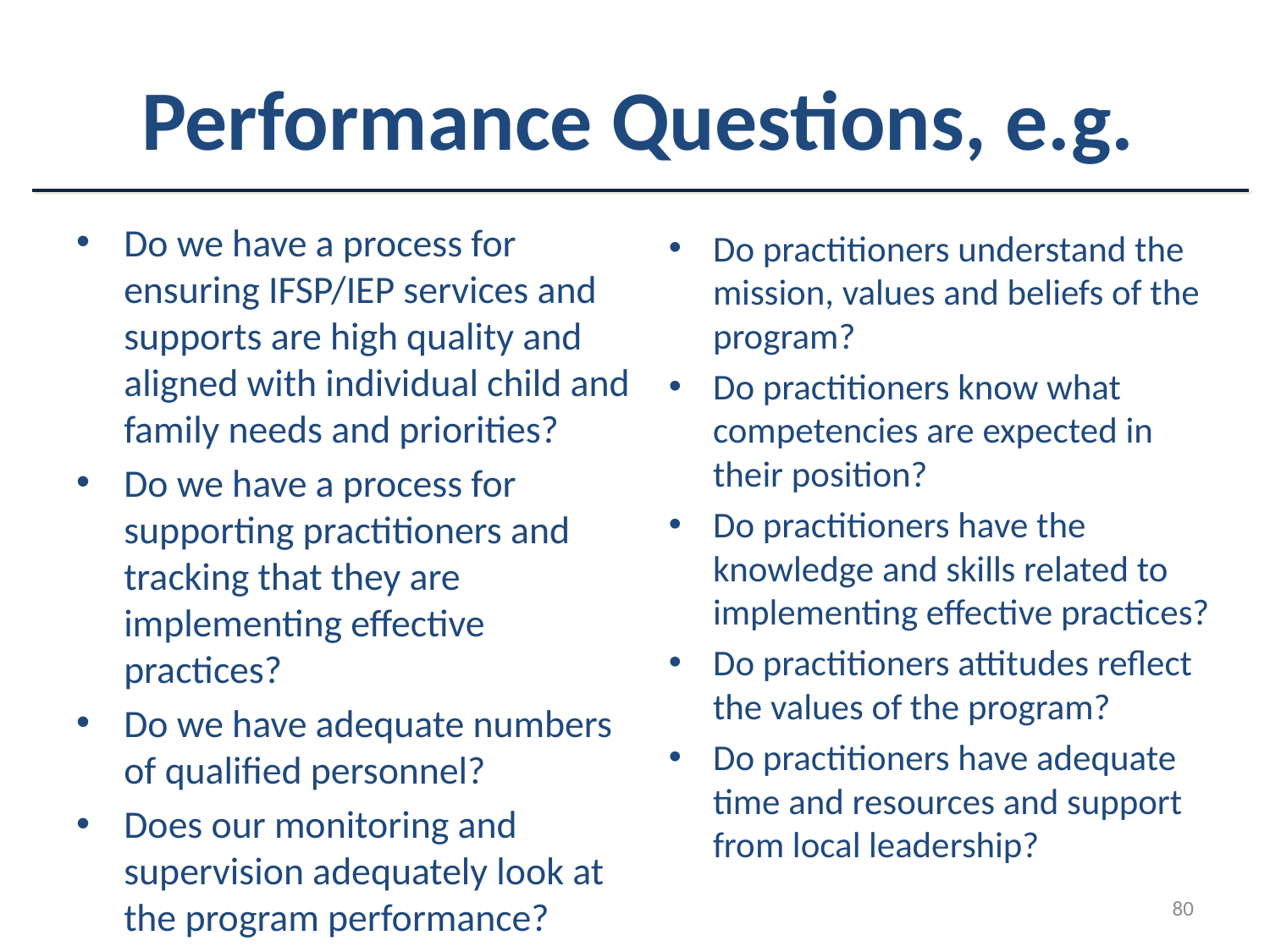

# Performance Questions, e.g.
Do we have a process for ensuring IFSP/IEP services and supports are high quality and aligned with individual child and family needs and priorities?
Do we have a process for supporting practitioners and tracking that they are implementing effective practices?
Do we have adequate numbers of qualified personnel?
Does our monitoring and supervision adequately look at the program performance?
Do practitioners understand the mission, values and beliefs of the program?
Do practitioners know what competencies are expected in their position?
Do practitioners have the knowledge and skills related to implementing effective practices?
Do practitioners attitudes reflect the values of the program?
Do practitioners have adequate time and resources and support from local leadership?
80